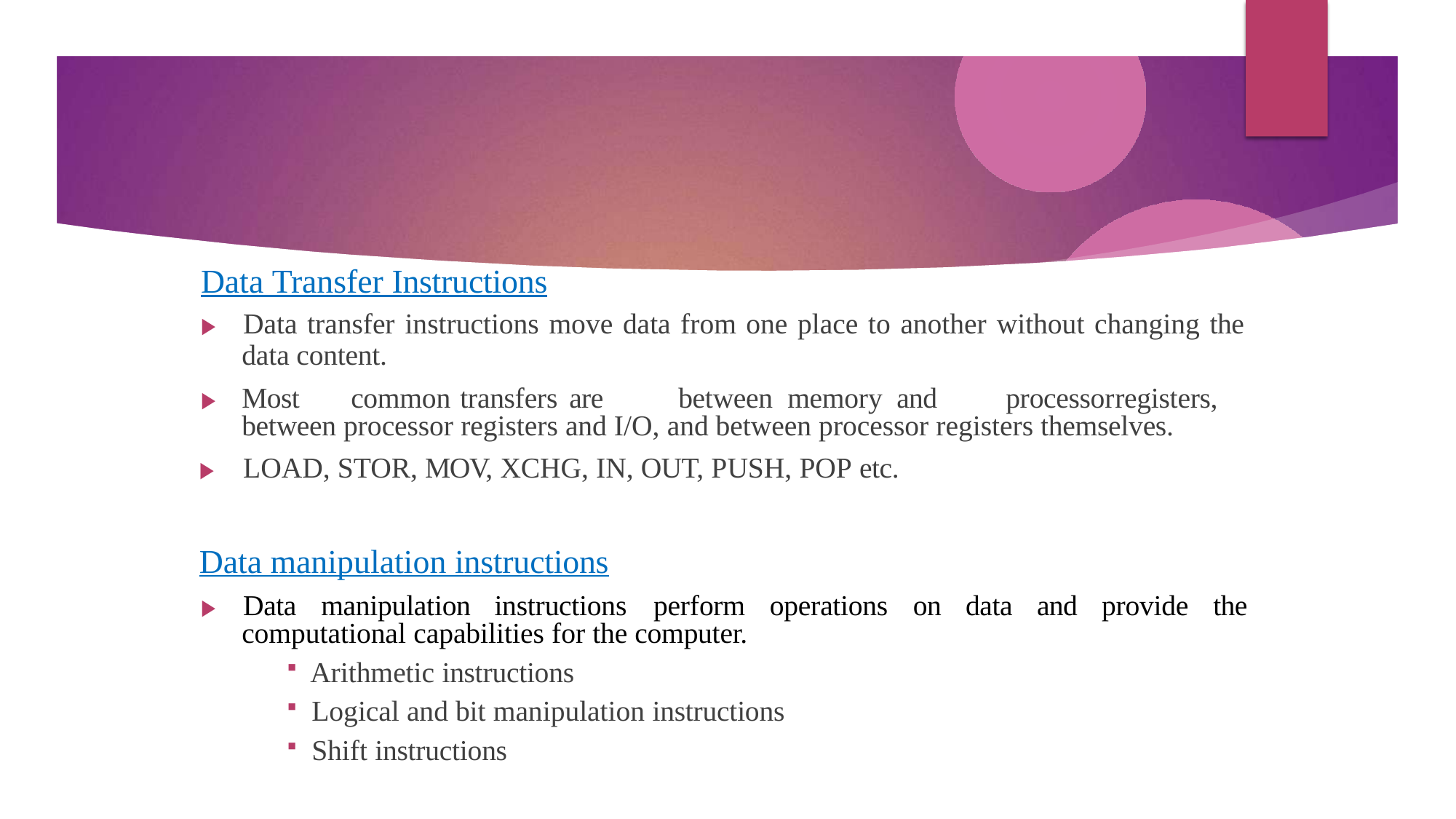

# Data Transfer Instructions
▶	Data transfer instructions move data from one place to another without changing the
data content.
▶	Most	common	transfers	are	between	memory	and	processor	registers,	between processor registers and I/O, and between processor registers themselves.
▶	LOAD, STOR, MOV, XCHG, IN, OUT, PUSH, POP etc.

Data manipulation instructions
▶	Data	manipulation
instructions	perform	operations	on	data	and	provide	the
computational capabilities for the computer.
Arithmetic instructions
Logical and bit manipulation instructions
Shift instructions